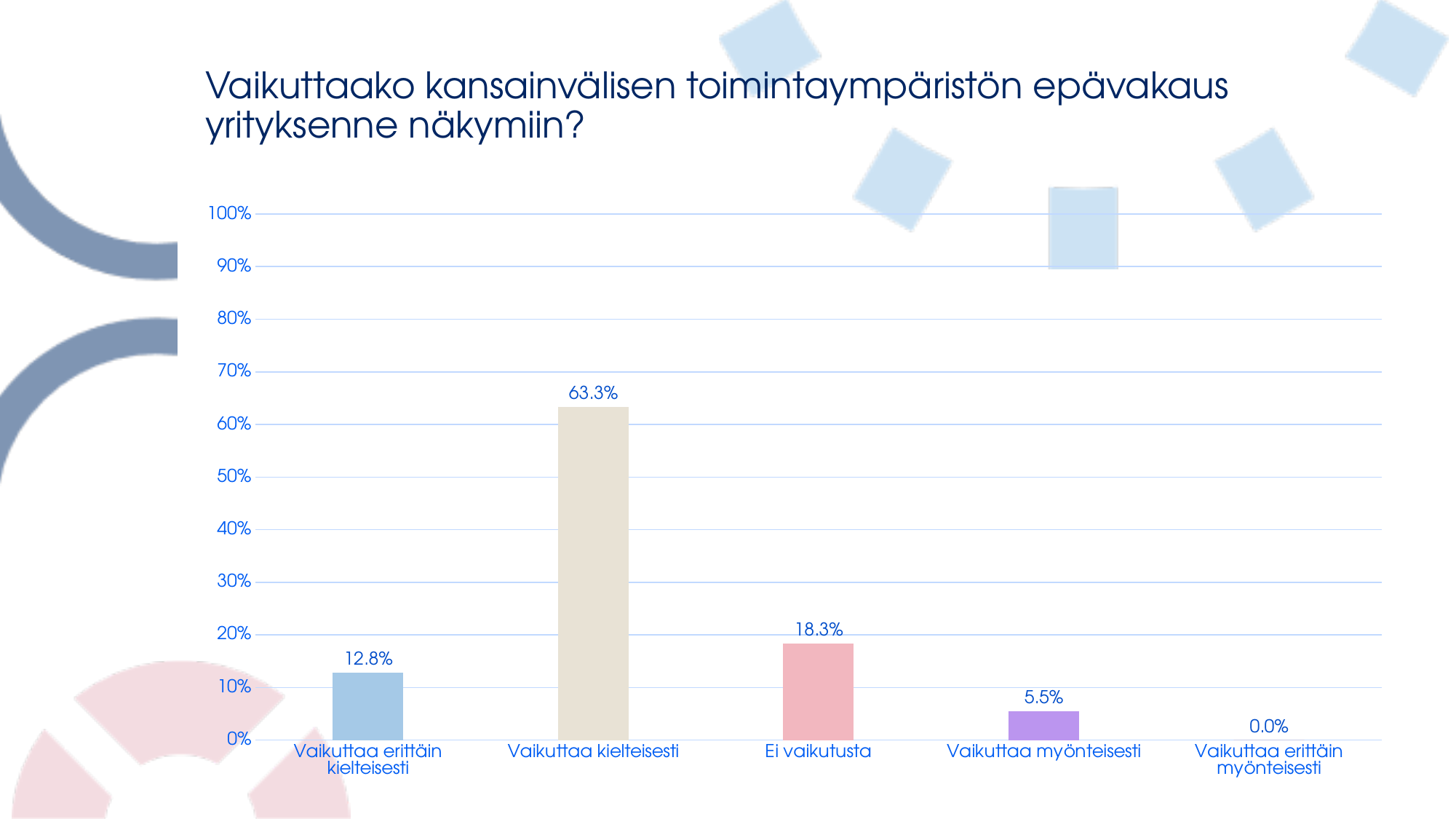

# Vaikuttaako kansainvälisen toimintaympäristön epävakaus yrityksenne näkymiin?

### Chart

| Category | Vaikuttaako kansainvälisen toimintaympäristön epävakaus yrityksenne näkymiin? |
|---|---|
| Vaikuttaa erittäin kielteisesti | 0.12844036697247707 |
| Vaikuttaa kielteisesti | 0.6330275229357798 |
| Ei vaikutusta | 0.1834862385321101 |
| Vaikuttaa myönteisesti | 0.05504587155963303 |
| Vaikuttaa erittäin myönteisesti | 0.0 |